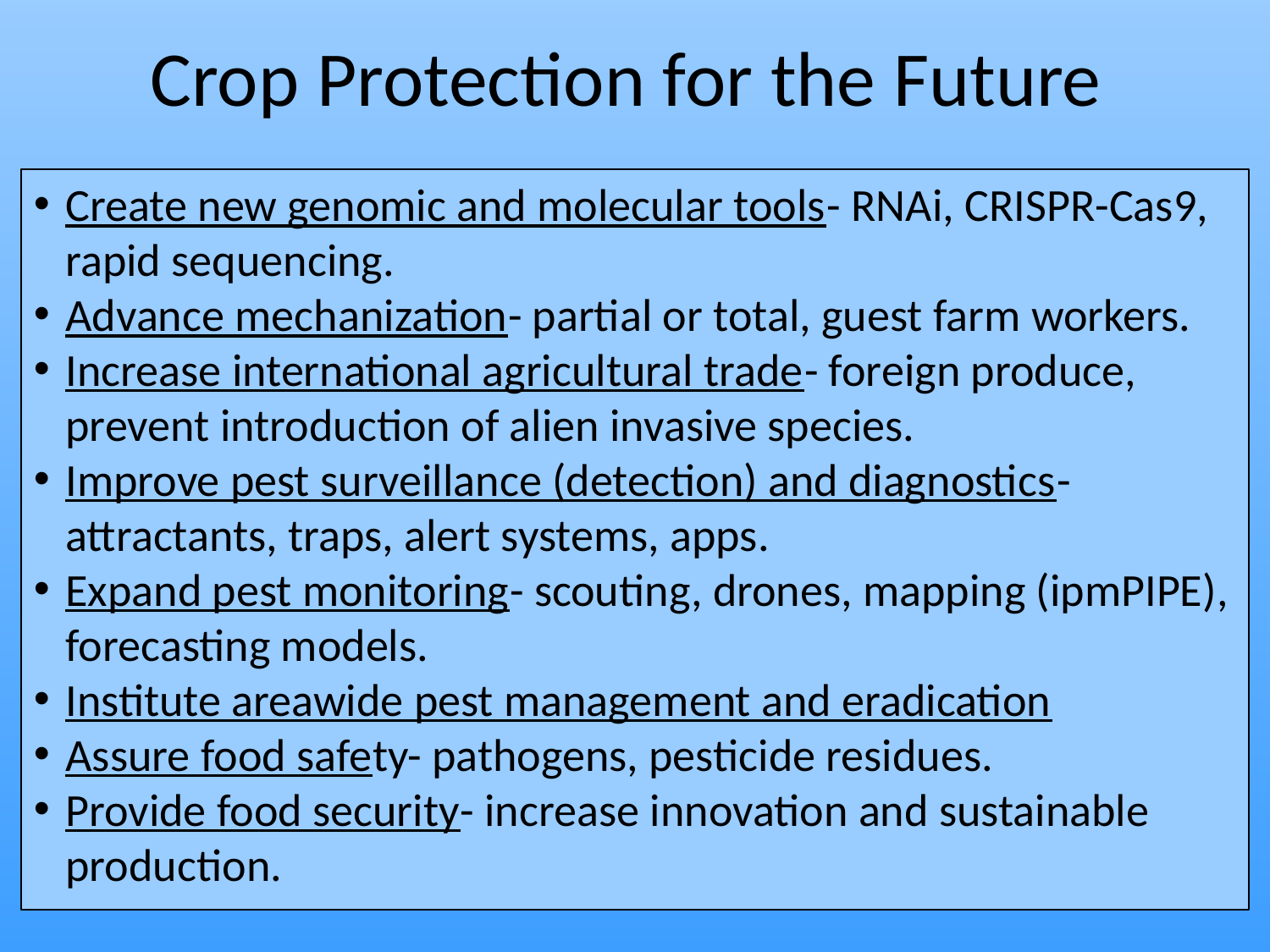

# Crop Protection for the Future
Create new genomic and molecular tools- RNAi, CRISPR-Cas9, rapid sequencing.
Advance mechanization- partial or total, guest farm workers.
Increase international agricultural trade- foreign produce, prevent introduction of alien invasive species.
Improve pest surveillance (detection) and diagnostics- attractants, traps, alert systems, apps.
Expand pest monitoring- scouting, drones, mapping (ipmPIPE), forecasting models.
Institute areawide pest management and eradication
Assure food safety- pathogens, pesticide residues.
Provide food security- increase innovation and sustainable production.